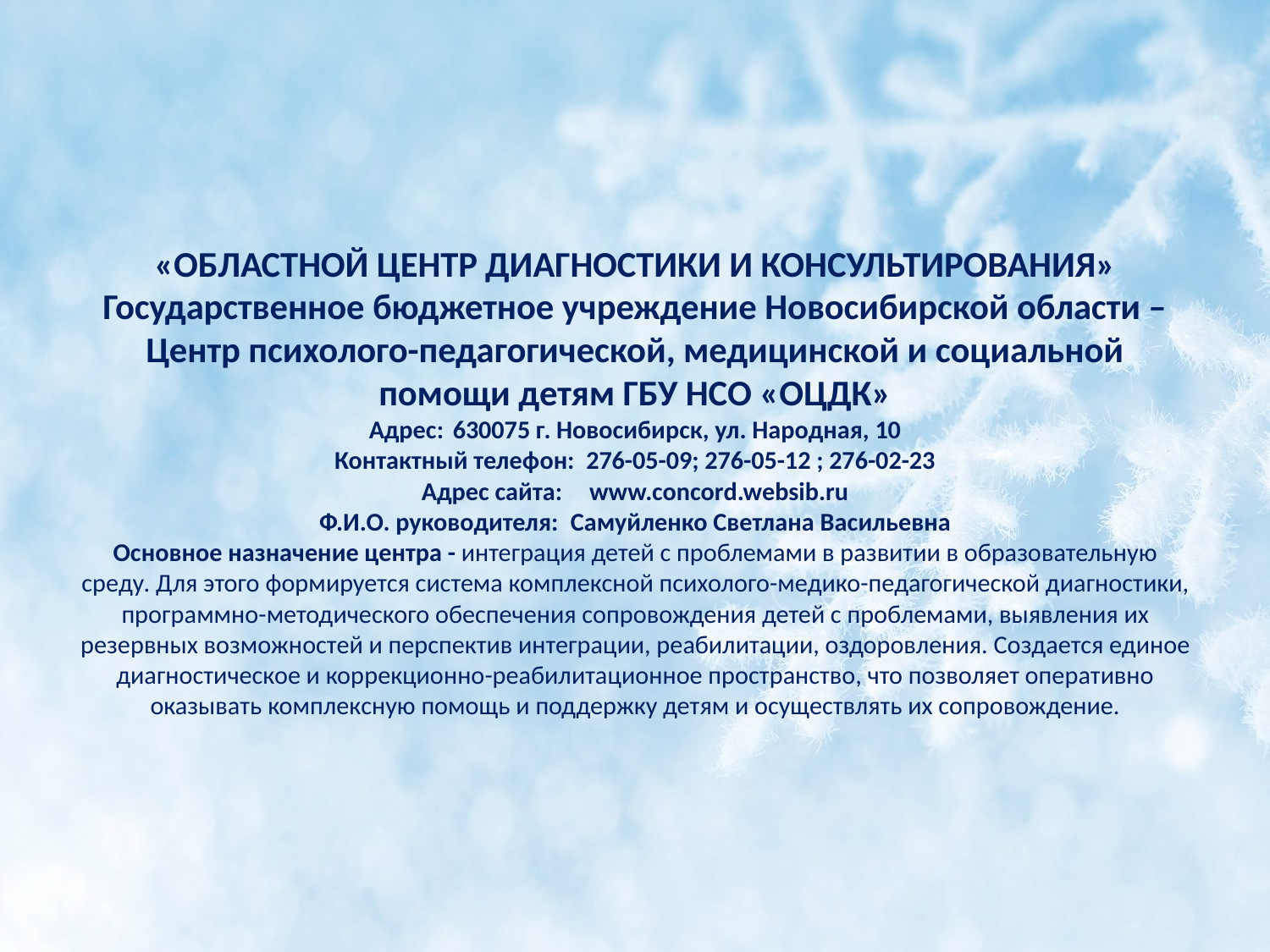

# «ОБЛАСТНОЙ ЦЕНТР ДИАГНОСТИКИ И КОНСУЛЬТИРОВАНИЯ» Государственное бюджетное учреждение Новосибирской области – Центр психолого-педагогической, медицинской и социальной помощи детям ГБУ НСО «ОЦДК» Адрес:	630075 г. Новосибирск, ул. Народная, 10 Контактный телефон:	276-05-09; 276-05-12 ; 276-02-23 Адрес сайта:	www.concord.websib.ru Ф.И.О. руководителя:	Самуйленко Светлана Васильевна Основное назначение центра - интеграция детей с проблемами в развитии в образовательную среду. Для этого формируется система комплексной психолого-медико-педагогической диагностики, программно-методического обеспечения сопровождения детей с проблемами, выявления их резервных возможностей и перспектив интеграции, реабилитации, оздоровления. Создается единое диагностическое и коррекционно-реабилитационное пространство, что позволяет оперативно оказывать комплексную помощь и поддержку детям и осуществлять их сопровождение.